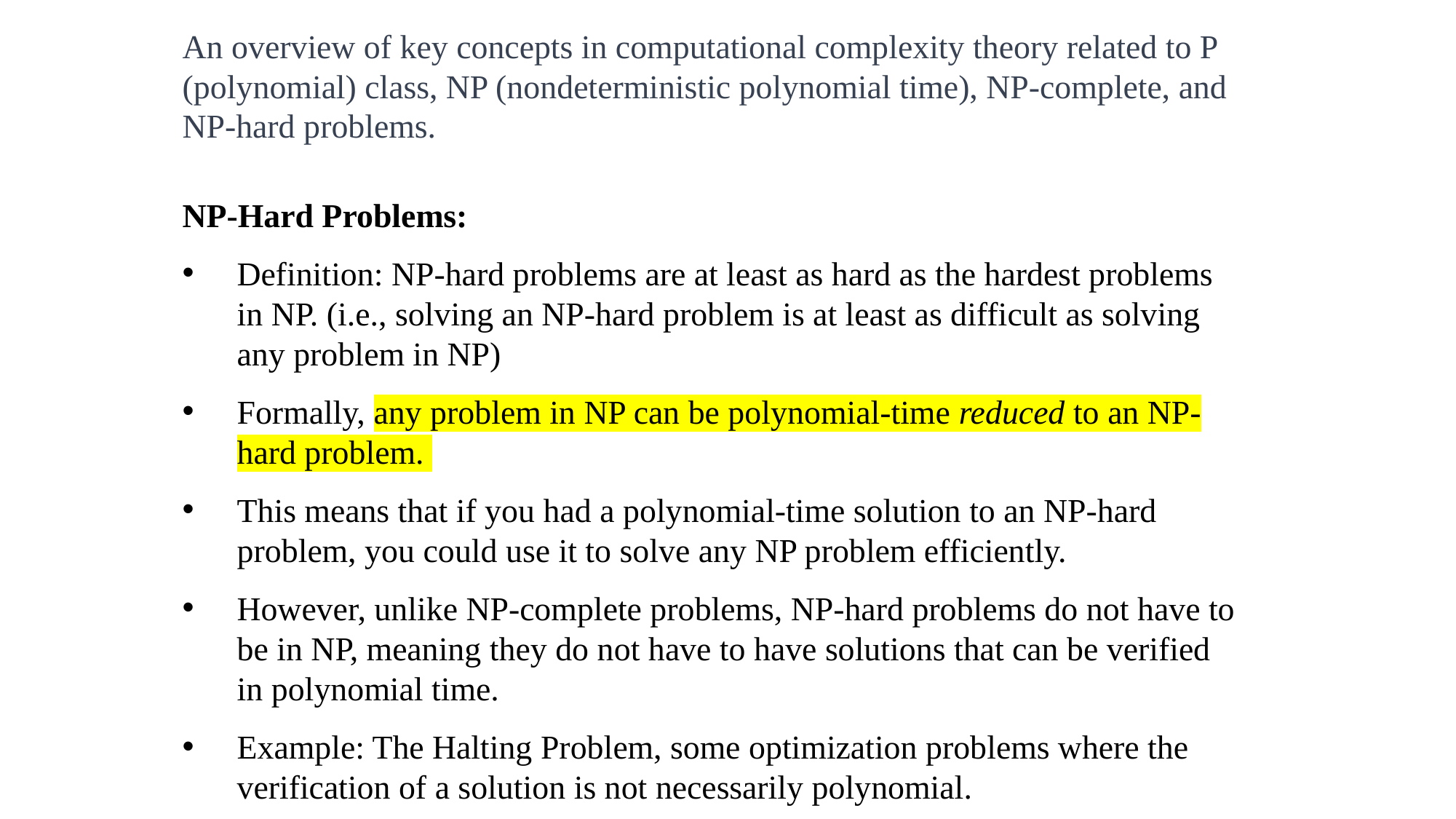

An overview of key concepts in computational complexity theory related to P (polynomial) class, NP (nondeterministic polynomial time), NP-complete, and NP-hard problems.

NP-Hard Problems:
Definition: NP-hard problems are at least as hard as the hardest problems in NP. (i.e., solving an NP-hard problem is at least as difficult as solving any problem in NP)
Formally, any problem in NP can be polynomial-time reduced to an NP-hard problem.
This means that if you had a polynomial-time solution to an NP-hard problem, you could use it to solve any NP problem efficiently.
However, unlike NP-complete problems, NP-hard problems do not have to be in NP, meaning they do not have to have solutions that can be verified in polynomial time.
Example: The Halting Problem, some optimization problems where the verification of a solution is not necessarily polynomial.